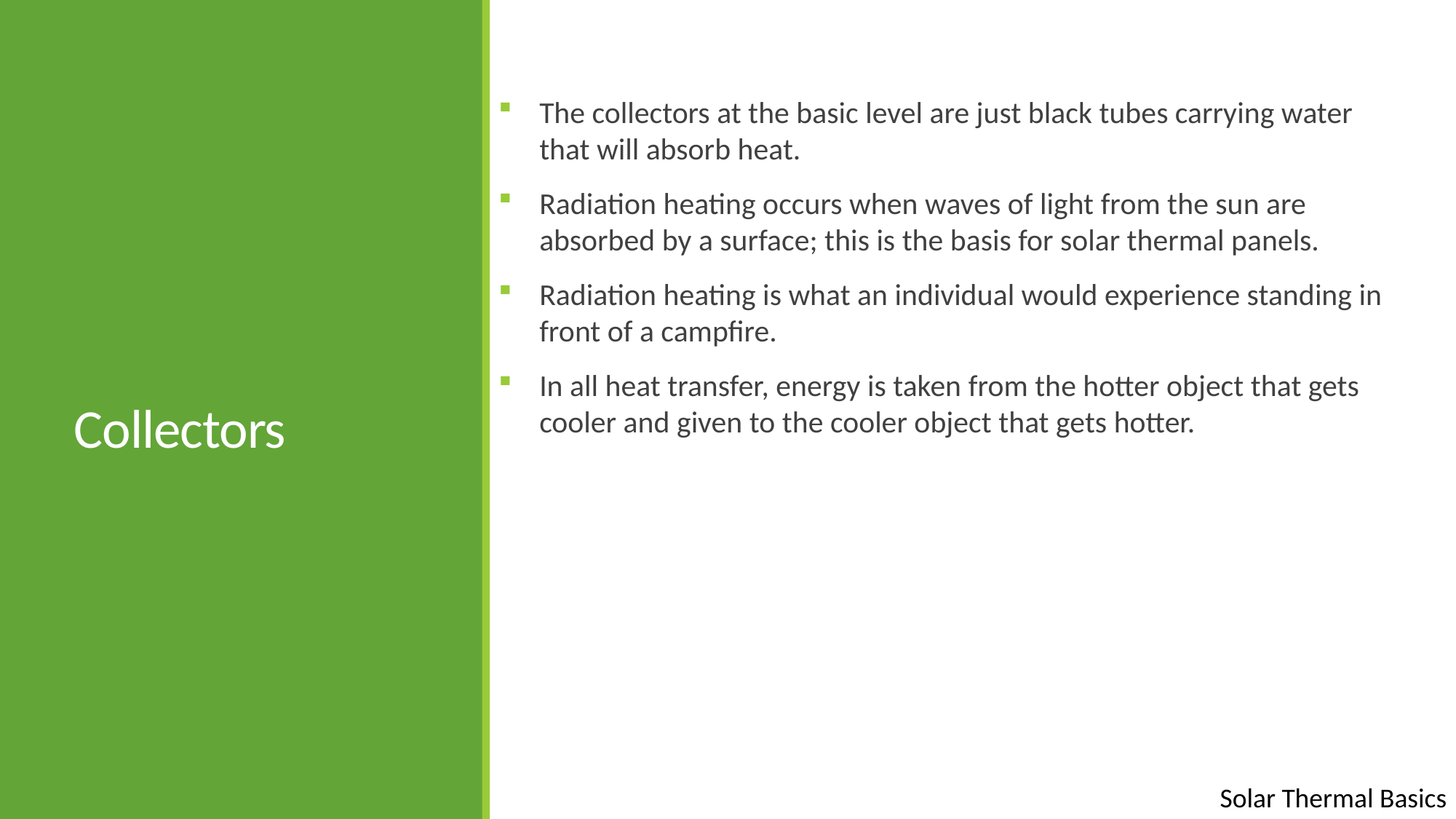

The collectors at the basic level are just black tubes carrying water that will absorb heat.
Radiation heating occurs when waves of light from the sun are absorbed by a surface; this is the basis for solar thermal panels.
Radiation heating is what an individual would experience standing in front of a campfire.
In all heat transfer, energy is taken from the hotter object that gets cooler and given to the cooler object that gets hotter.

# Collectors